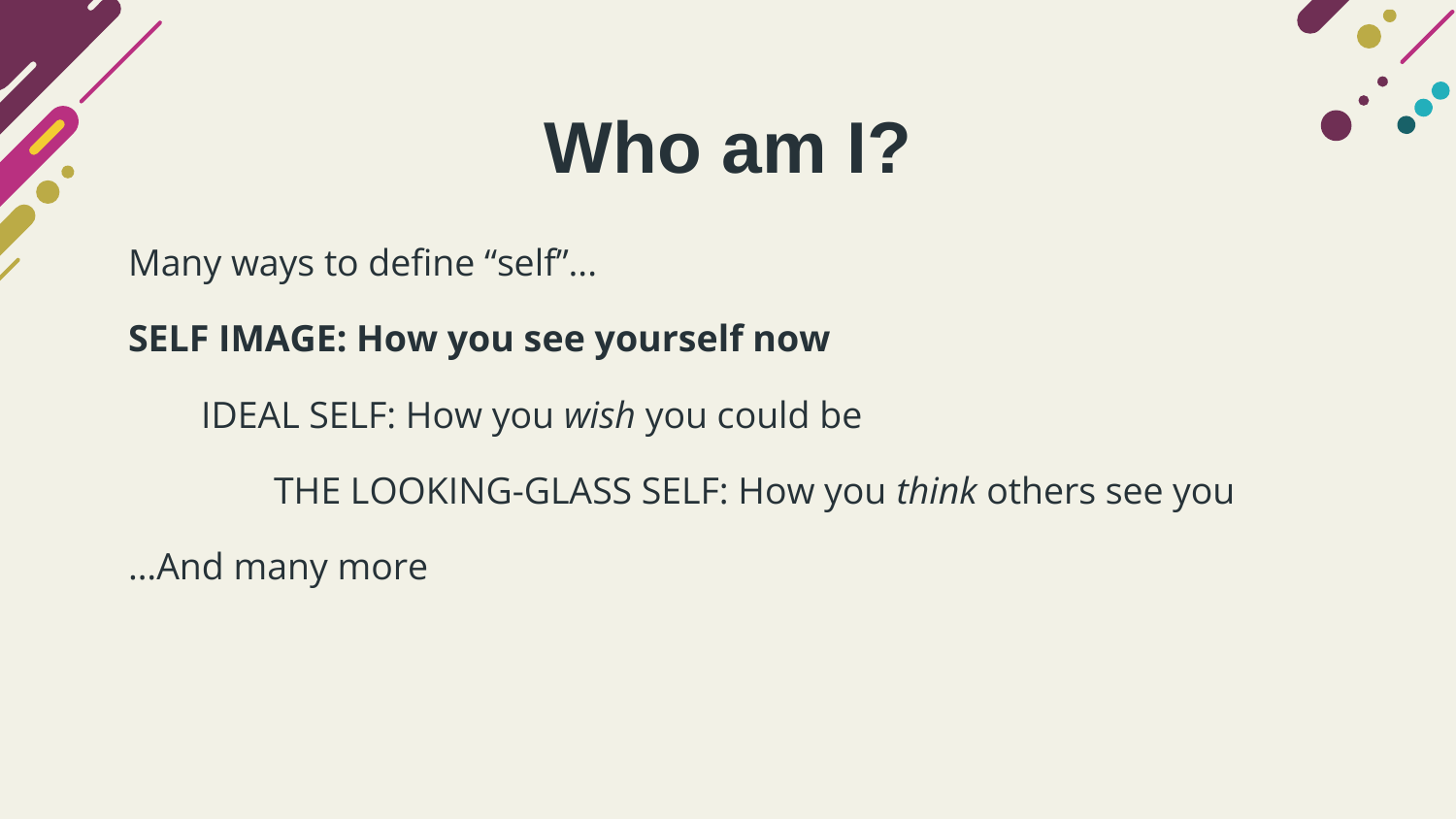

# Who am I?
Many ways to define “self”...
SELF IMAGE: How you see yourself now
IDEAL SELF: How you wish you could be
THE LOOKING-GLASS SELF: How you think others see you
…And many more